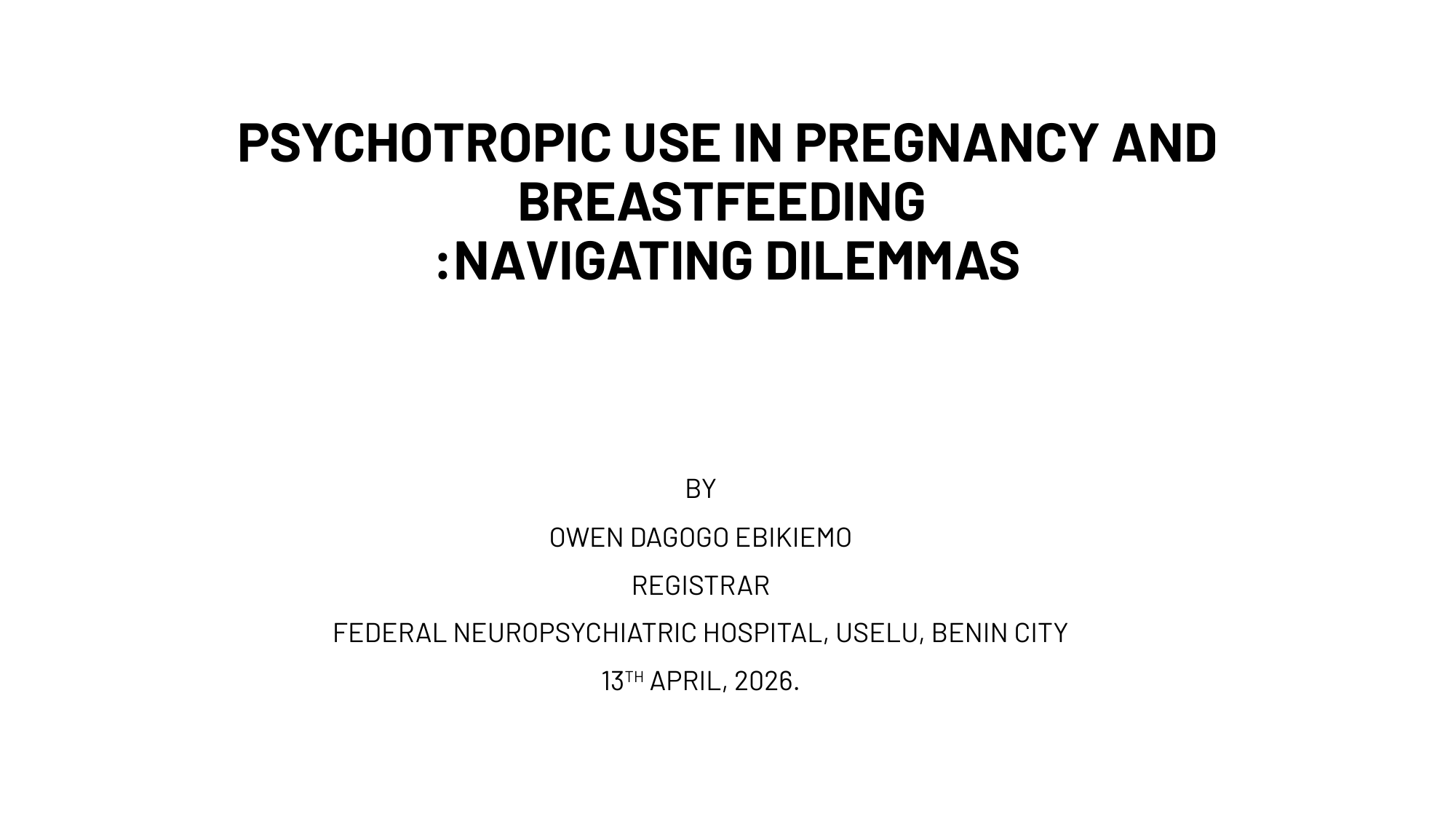

# PSYCHOTROPIC USE IN PREGNANCY AND BREASTFEEDING :NAVIGATING DILEMMAS
BY
OWEN DAGOGO EBIKIEMO
REGISTRAR
FEDERAL NEUROPSYCHIATRIC HOSPITAL, USELU, BENIN CITY
13TH APRIL, 2026.